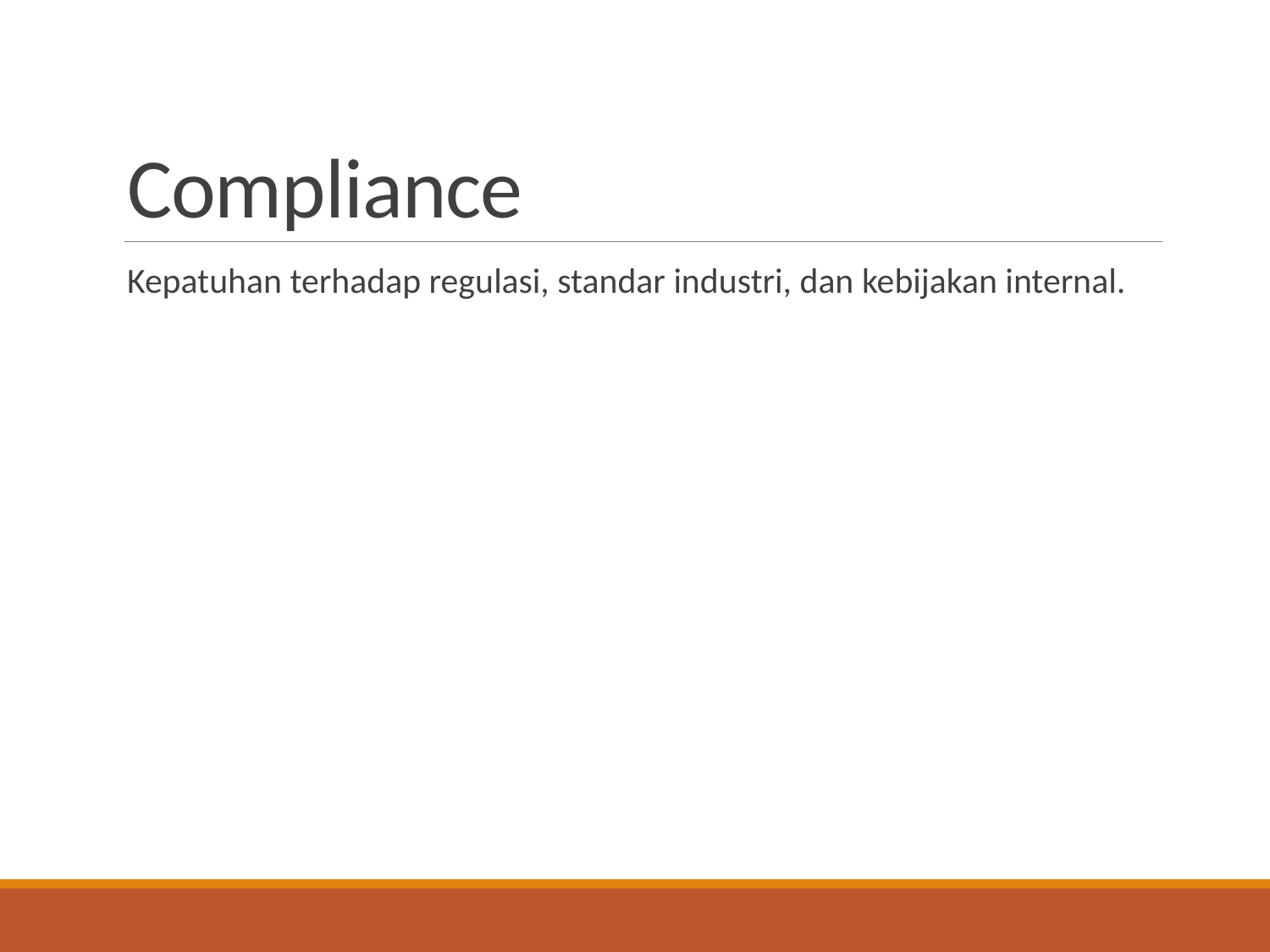

# Compliance
Kepatuhan terhadap regulasi, standar industri, dan kebijakan internal.